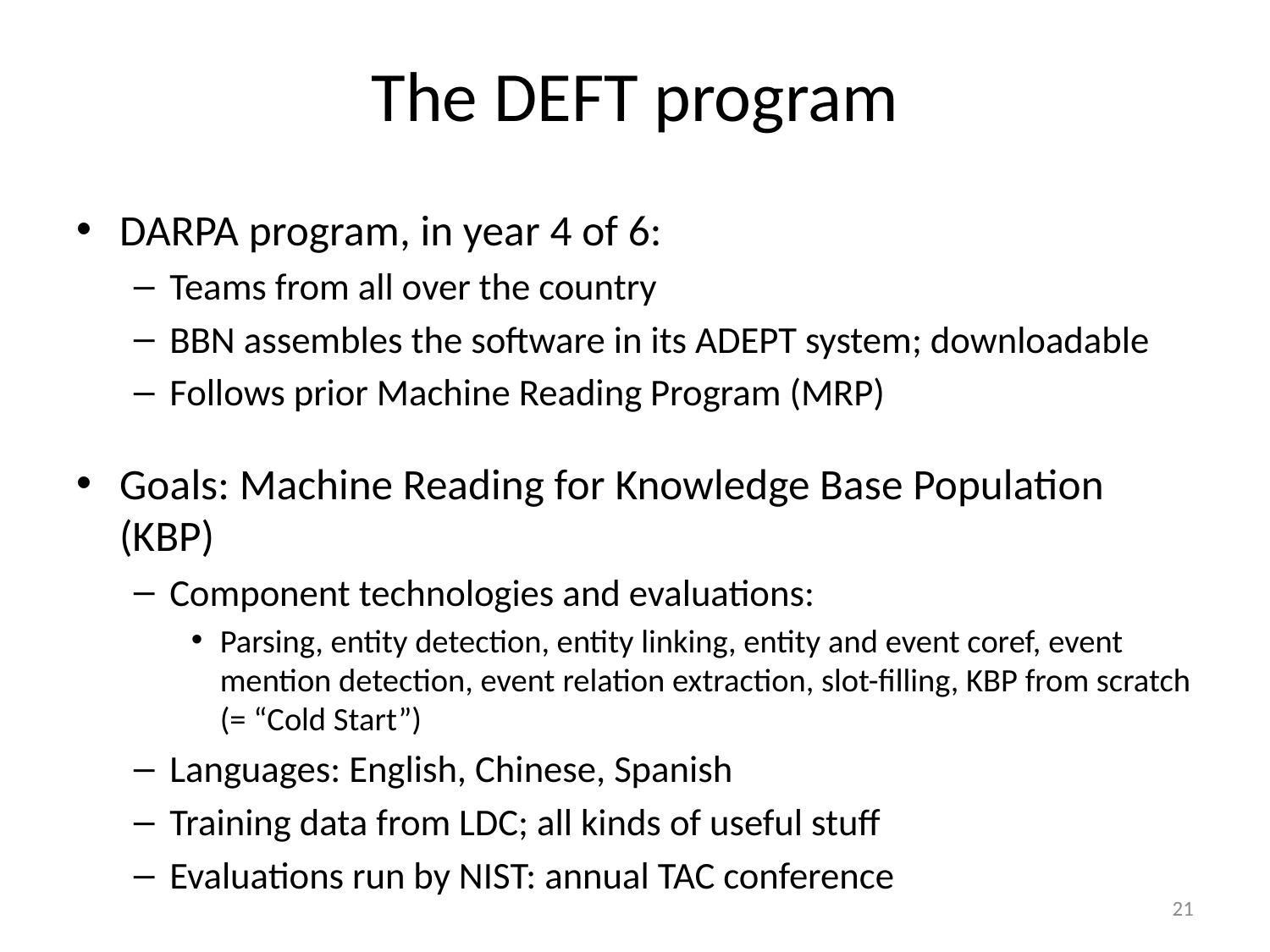

# The DEFT program
DARPA program, in year 4 of 6:
Teams from all over the country
BBN assembles the software in its ADEPT system; downloadable
Follows prior Machine Reading Program (MRP)
Goals: Machine Reading for Knowledge Base Population (KBP)
Component technologies and evaluations:
Parsing, entity detection, entity linking, entity and event coref, event mention detection, event relation extraction, slot-filling, KBP from scratch (= “Cold Start”)
Languages: English, Chinese, Spanish
Training data from LDC; all kinds of useful stuff
Evaluations run by NIST: annual TAC conference
21